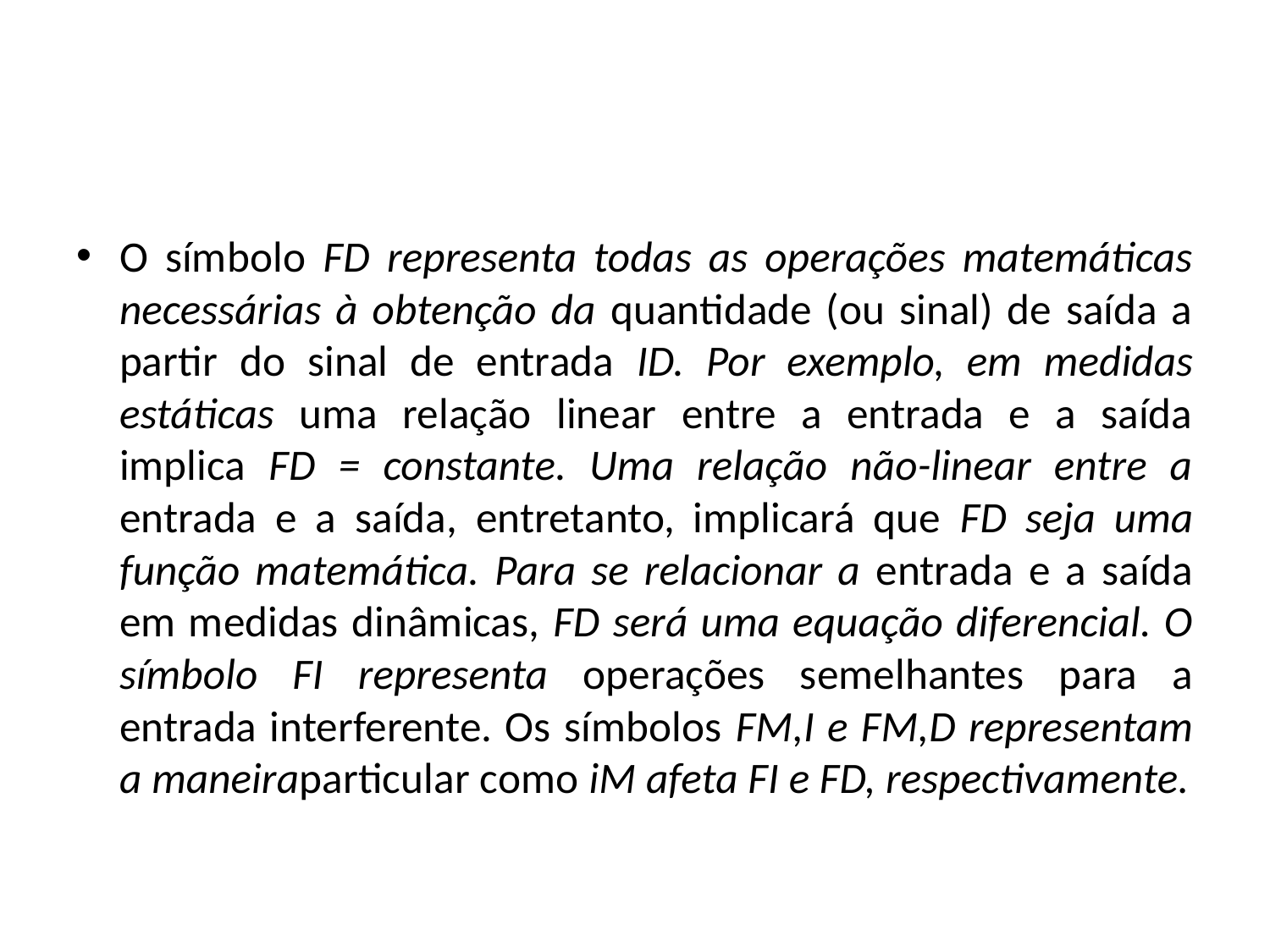

#
O símbolo FD representa todas as operações matemáticas necessárias à obtenção da quantidade (ou sinal) de saída a partir do sinal de entrada ID. Por exemplo, em medidas estáticas uma relação linear entre a entrada e a saída implica FD = constante. Uma relação não-linear entre a entrada e a saída, entretanto, implicará que FD seja uma função matemática. Para se relacionar a entrada e a saída em medidas dinâmicas, FD será uma equação diferencial. O símbolo FI representa operações semelhantes para a entrada interferente. Os símbolos FM,I e FM,D representam a maneiraparticular como iM afeta FI e FD, respectivamente.